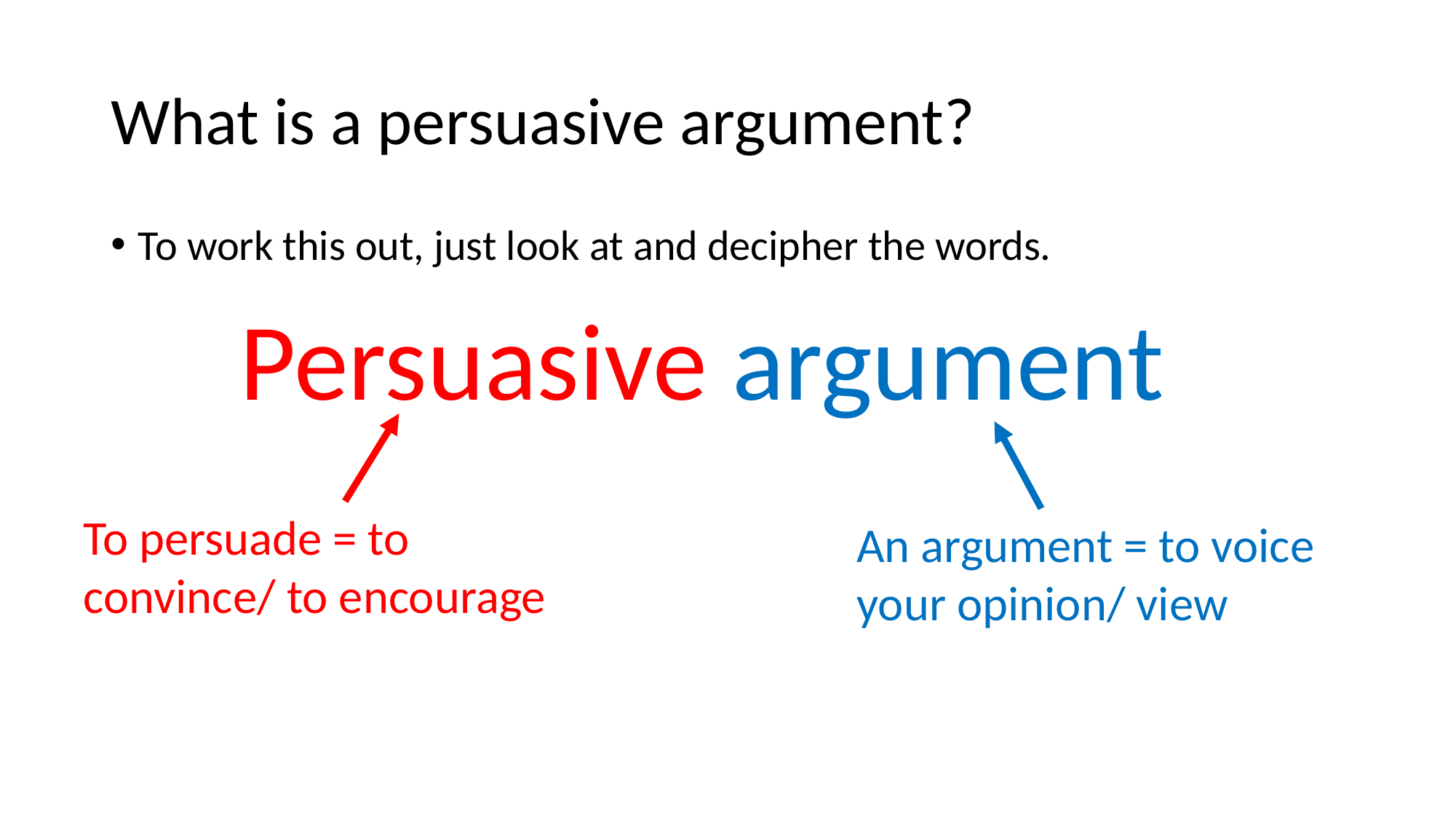

# What is a persuasive argument?
To work this out, just look at and decipher the words.

Persuasive argument
To persuade = to convince/ to encourage
An argument = to voice your opinion/ view